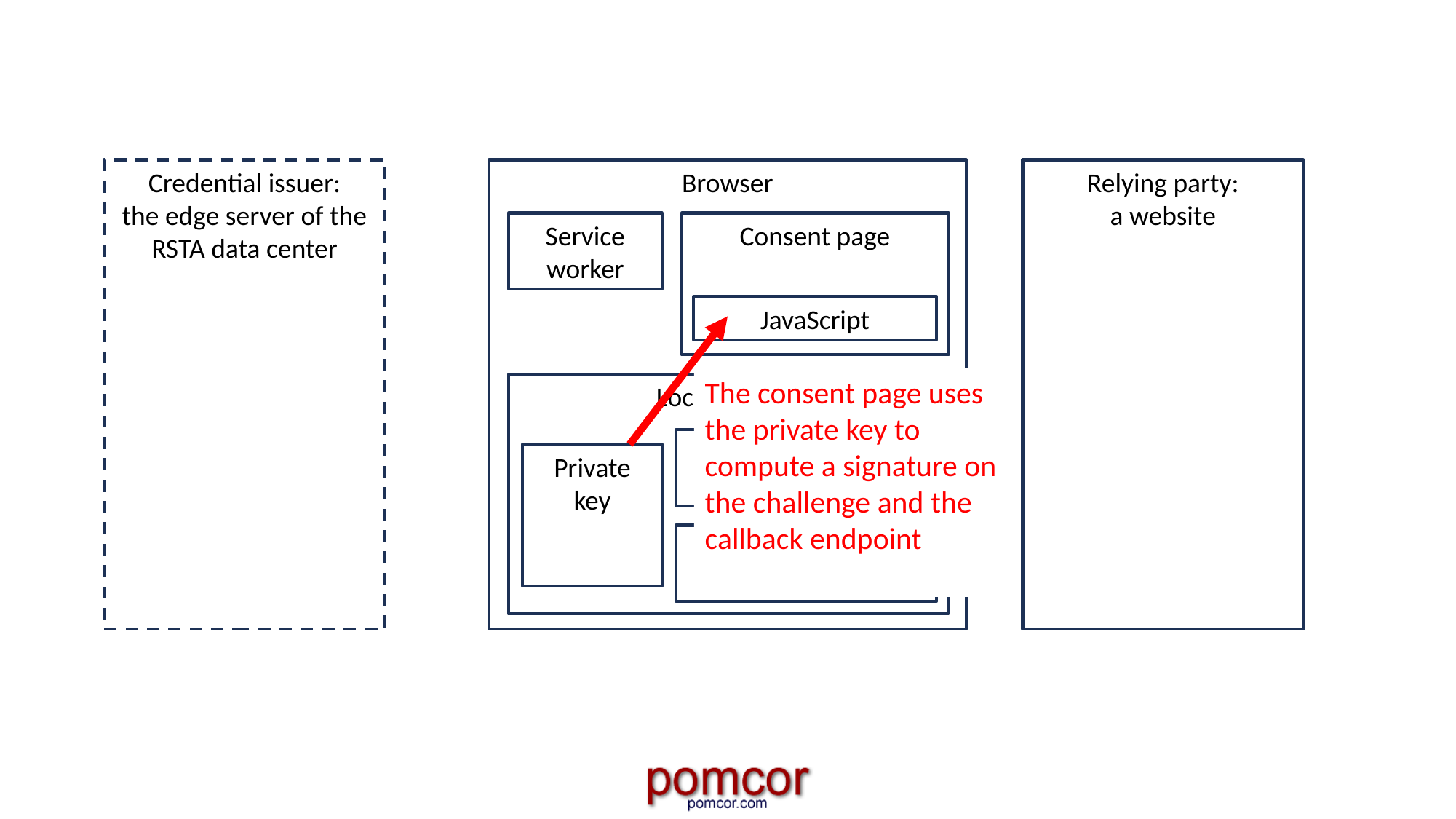

Credential issuer:
the edge server of the RSTA data center

Browser

Relying party:
a website

Service
worker
Consent page

JavaScript
The consent page uses the private key to compute a signature on the challenge and the callback endpoint

Local storage

Full disclosure
JSON certificate
Private key

Selective disclosure
JSON certificate